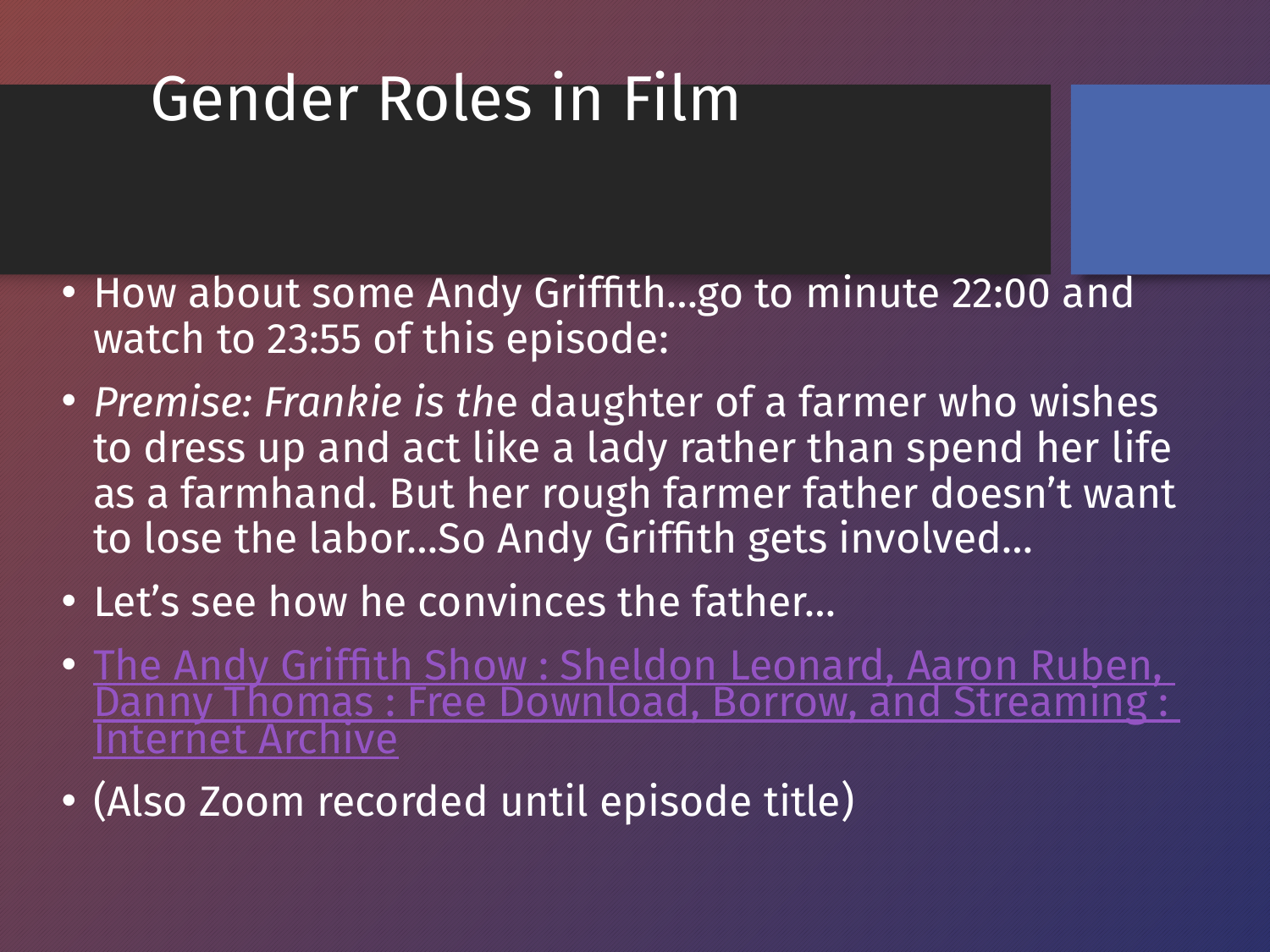

# Gender Roles in Film
How about some Andy Griffith…go to minute 22:00 and watch to 23:55 of this episode:
Premise: Frankie is the daughter of a farmer who wishes to dress up and act like a lady rather than spend her life as a farmhand. But her rough farmer father doesn’t want to lose the labor…So Andy Griffith gets involved…
Let’s see how he convinces the father…
The Andy Griffith Show : Sheldon Leonard, Aaron Ruben, Danny Thomas : Free Download, Borrow, and Streaming : Internet Archive
(Also Zoom recorded until episode title)